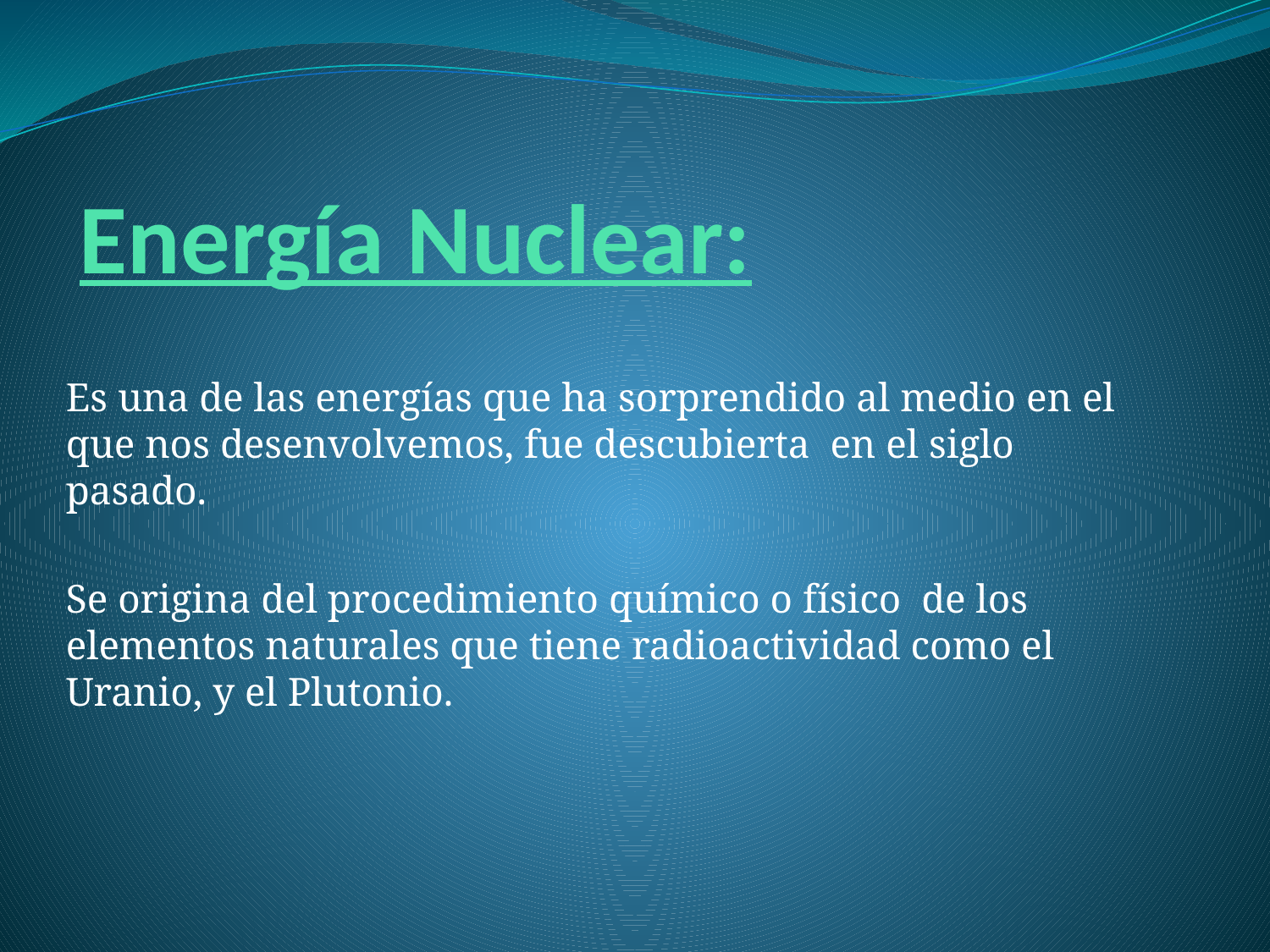

# Energía Nuclear:
Es una de las energías que ha sorprendido al medio en el que nos desenvolvemos, fue descubierta  en el siglo pasado.

Se origina del procedimiento químico o físico  de los elementos naturales que tiene radioactividad como el Uranio, y el Plutonio.